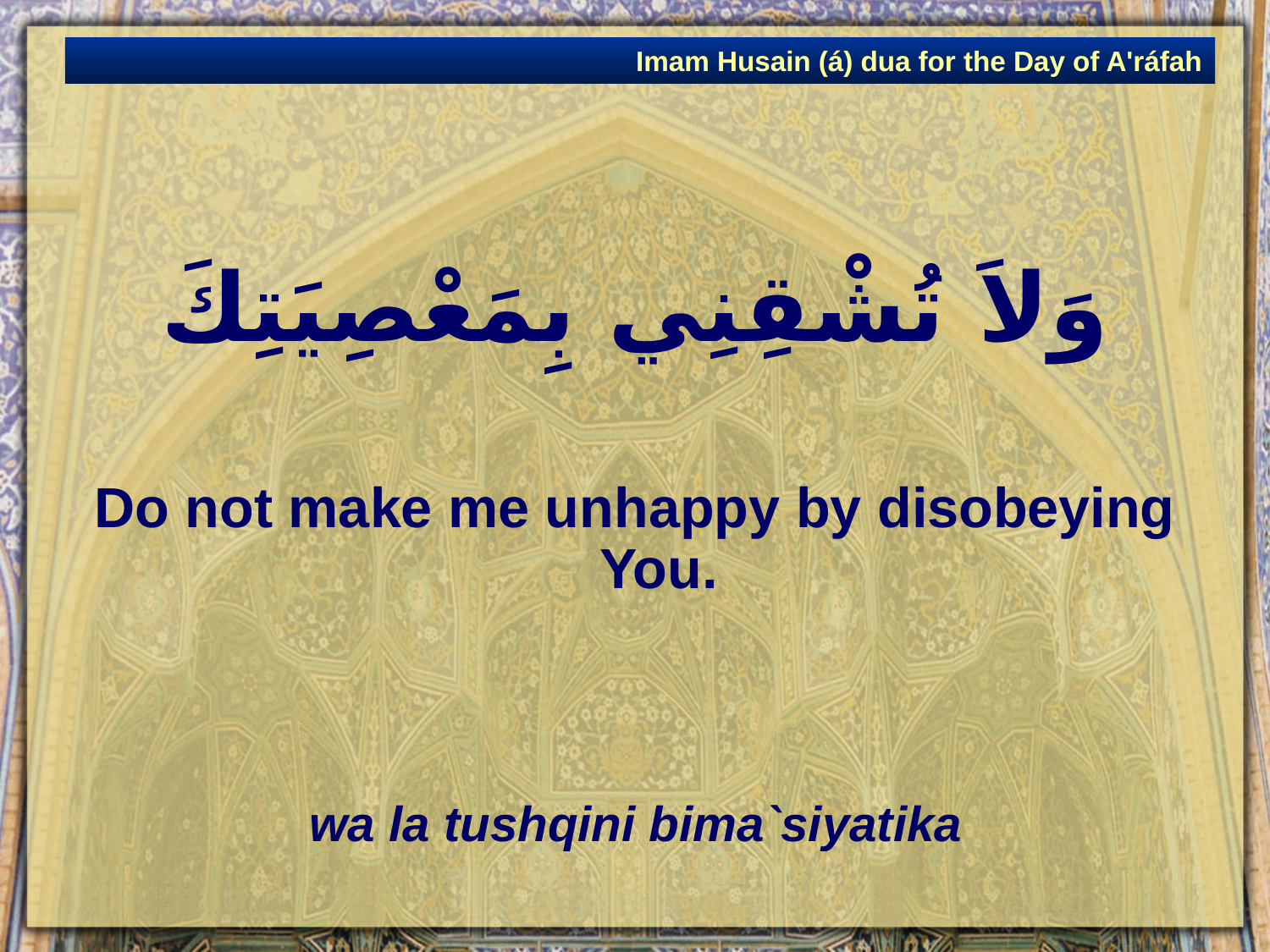

Imam Husain (á) dua for the Day of A'ráfah
# وَلاَ تُشْقِنِي بِمَعْصِيَتِكَ
Do not make me unhappy by disobeying You.
wa la tushqini bima`siyatika